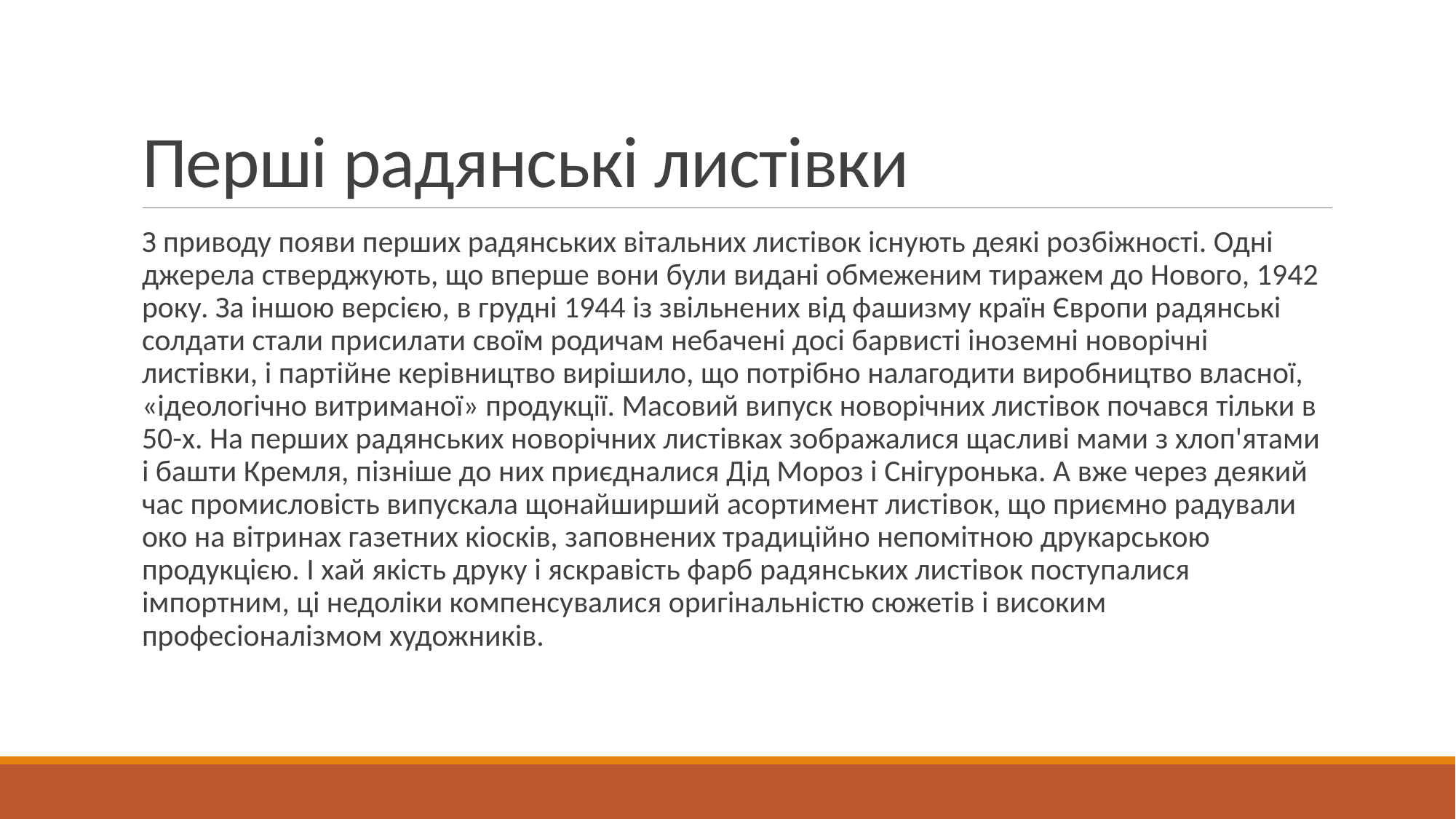

# Перші радянські листівки
З приводу появи перших радянських вітальних листівок існують деякі розбіжності. Одні джерела стверджують, що вперше вони були видані обмеженим тиражем до Нового, 1942 року. За іншою версією, в грудні 1944 із звільнених від фашизму країн Європи радянські солдати стали присилати своїм родичам небачені досі барвисті іноземні новорічні листівки, і партійне керівництво вирішило, що потрібно налагодити виробництво власної, «ідеологічно витриманої» продукції. Масовий випуск новорічних листівок почався тільки в 50-х. На перших радянських новорічних листівках зображалися щасливі мами з хлоп'ятами і башти Кремля, пізніше до них приєдналися Дід Мороз і Снігуронька. А вже через деякий час промисловість випускала щонайширший асортимент листівок, що приємно радували око на вітринах газетних кіосків, заповнених традиційно непомітною друкарською продукцією. І хай якість друку і яскравість фарб радянських листівок поступалися імпортним, ці недоліки компенсувалися оригінальністю сюжетів і високим професіоналізмом художників.